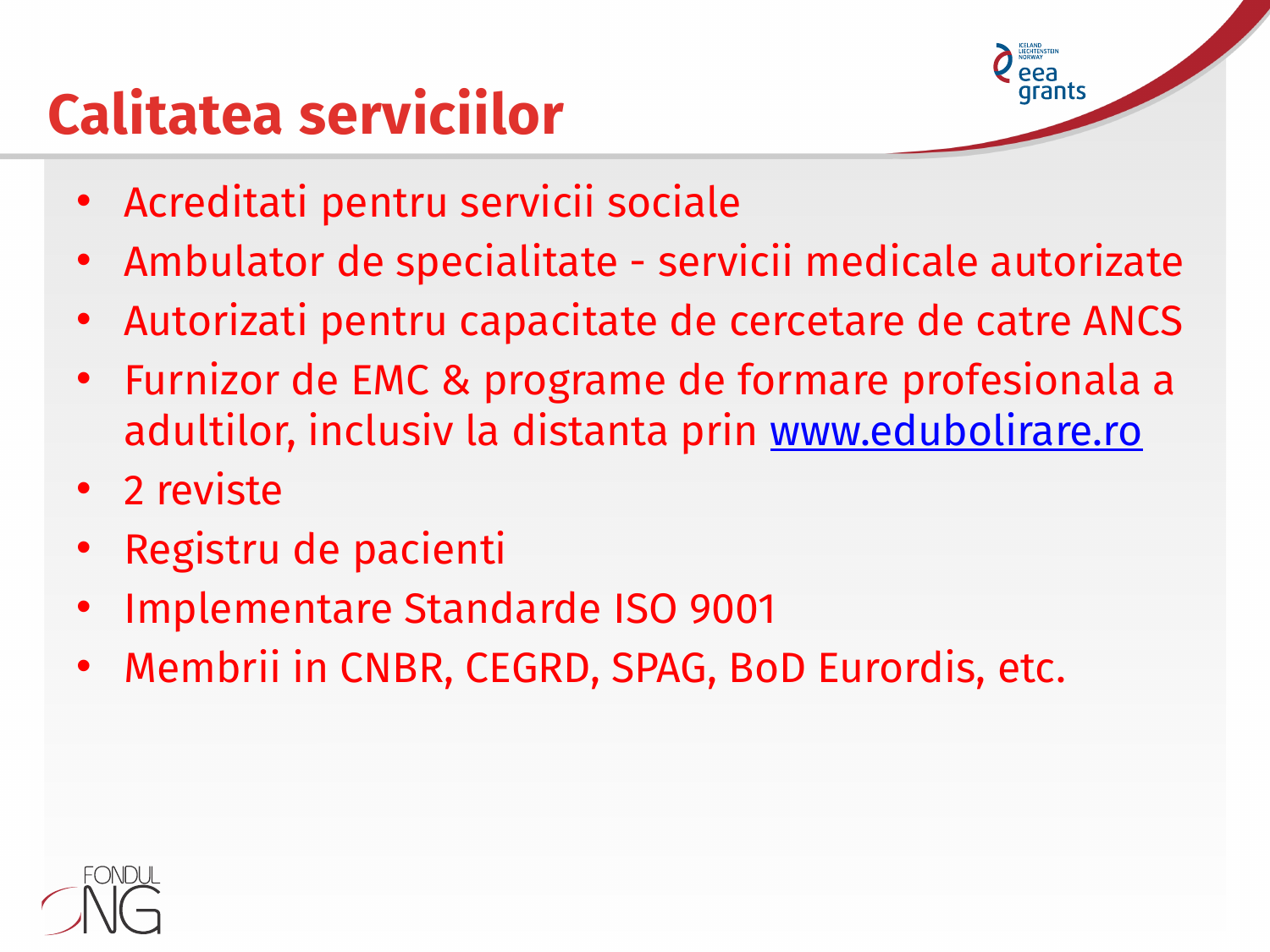

Calitatea serviciilor
Acreditati pentru servicii sociale
Ambulator de specialitate - servicii medicale autorizate
Autorizati pentru capacitate de cercetare de catre ANCS
Furnizor de EMC & programe de formare profesionala a adultilor, inclusiv la distanta prin www.edubolirare.ro
2 reviste
Registru de pacienti
Implementare Standarde ISO 9001
Membrii in CNBR, CEGRD, SPAG, BoD Eurordis, etc.